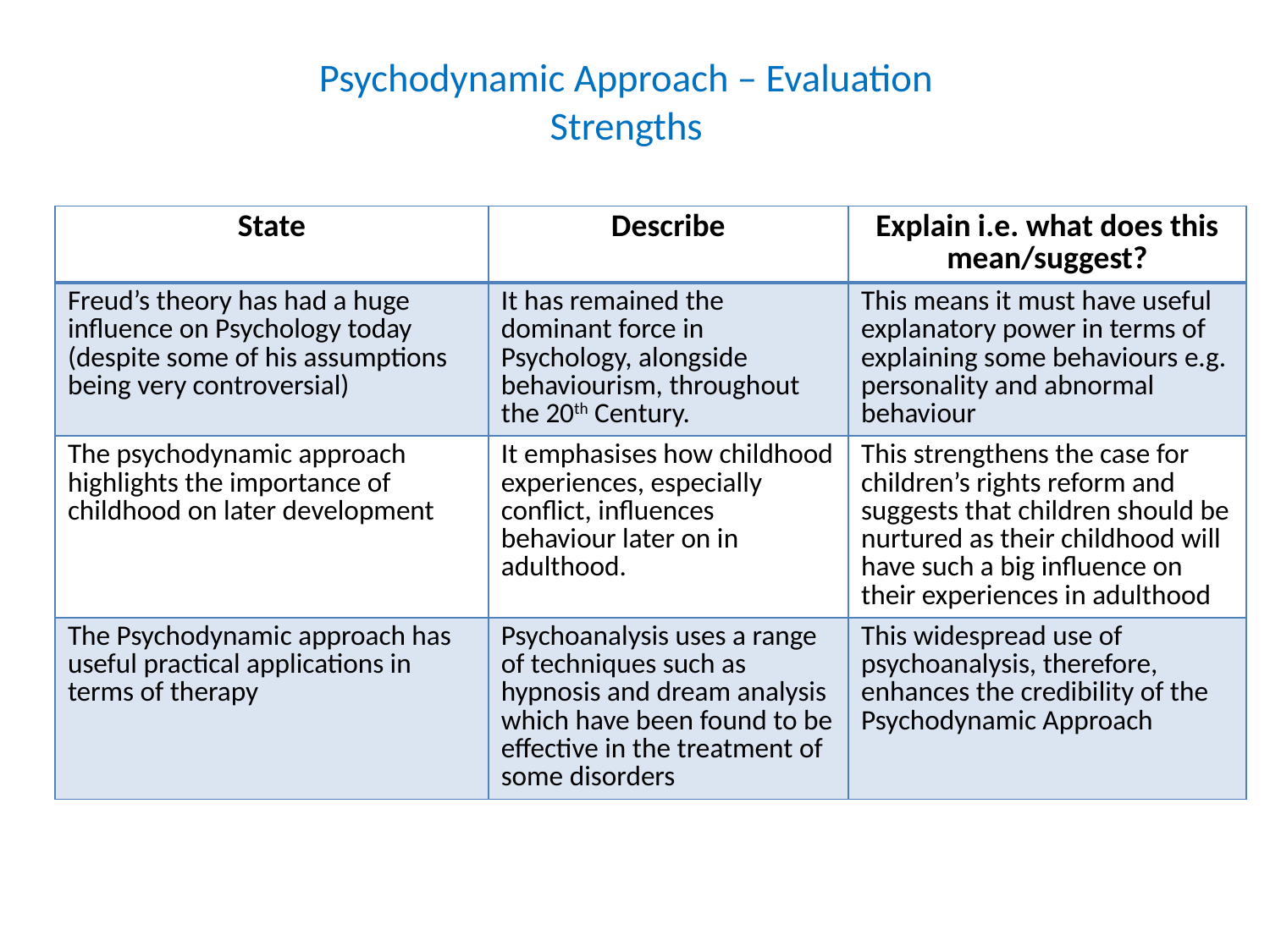

# Psychodynamic Approach – Evaluation Strengths
| State | Describe | Explain i.e. what does this mean/suggest? |
| --- | --- | --- |
| Freud’s theory has had a huge influence on Psychology today (despite some of his assumptions being very controversial) | It has remained the dominant force in Psychology, alongside behaviourism, throughout the 20th Century. | This means it must have useful explanatory power in terms of explaining some behaviours e.g. personality and abnormal behaviour |
| The psychodynamic approach highlights the importance of childhood on later development | It emphasises how childhood experiences, especially conflict, influences behaviour later on in adulthood. | This strengthens the case for children’s rights reform and suggests that children should be nurtured as their childhood will have such a big influence on their experiences in adulthood |
| The Psychodynamic approach has useful practical applications in terms of therapy | Psychoanalysis uses a range of techniques such as hypnosis and dream analysis which have been found to be effective in the treatment of some disorders | This widespread use of psychoanalysis, therefore, enhances the credibility of the Psychodynamic Approach |